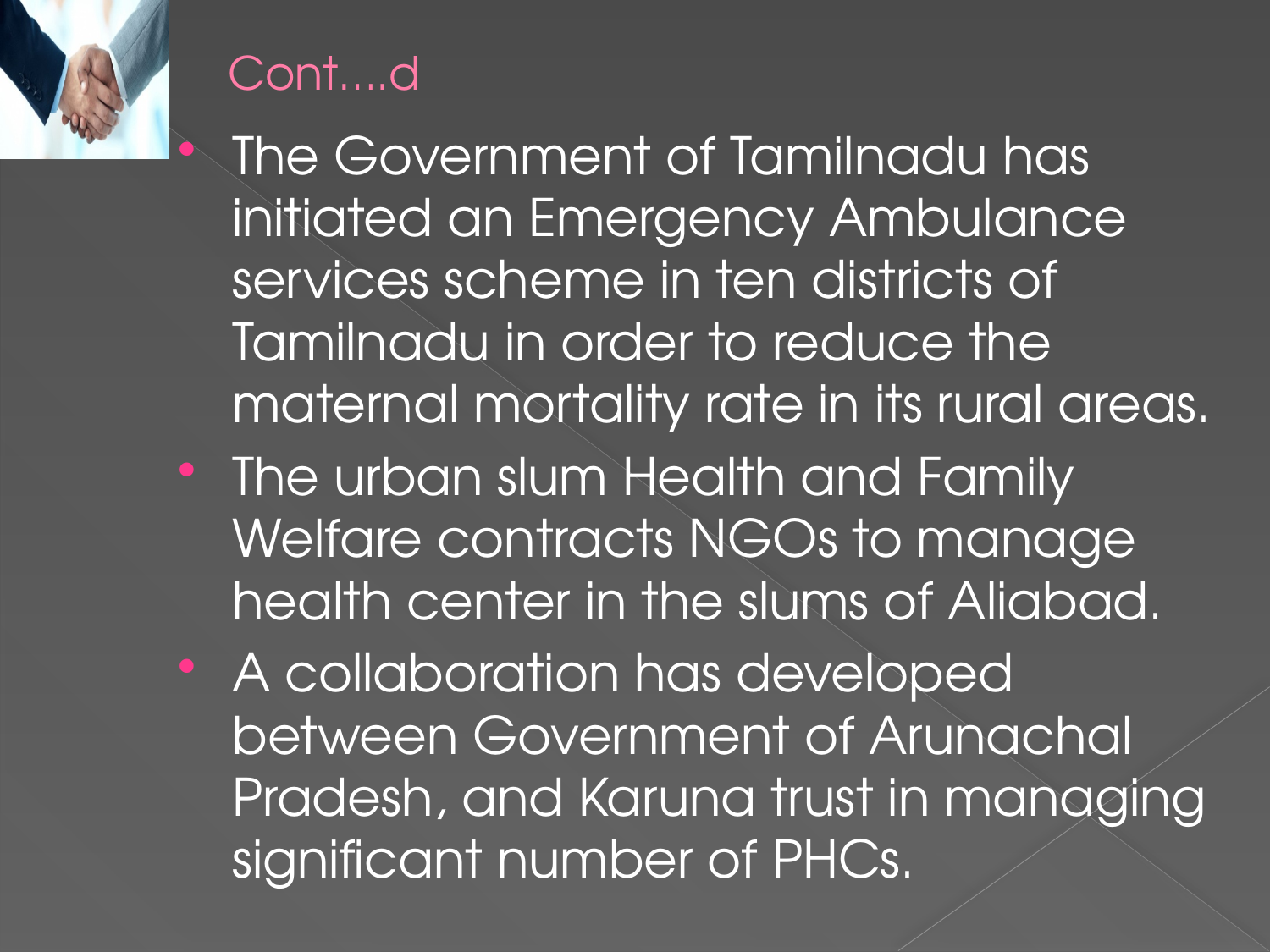

# Cont….d
The Government of Tamilnadu has initiated an Emergency Ambulance services scheme in ten districts of Tamilnadu in order to reduce the maternal mortality rate in its rural areas.
The urban slum Health and Family Welfare contracts NGOs to manage health center in the slums of Aliabad.
A collaboration has developed between Government of Arunachal Pradesh, and Karuna trust in managing significant number of PHCs.